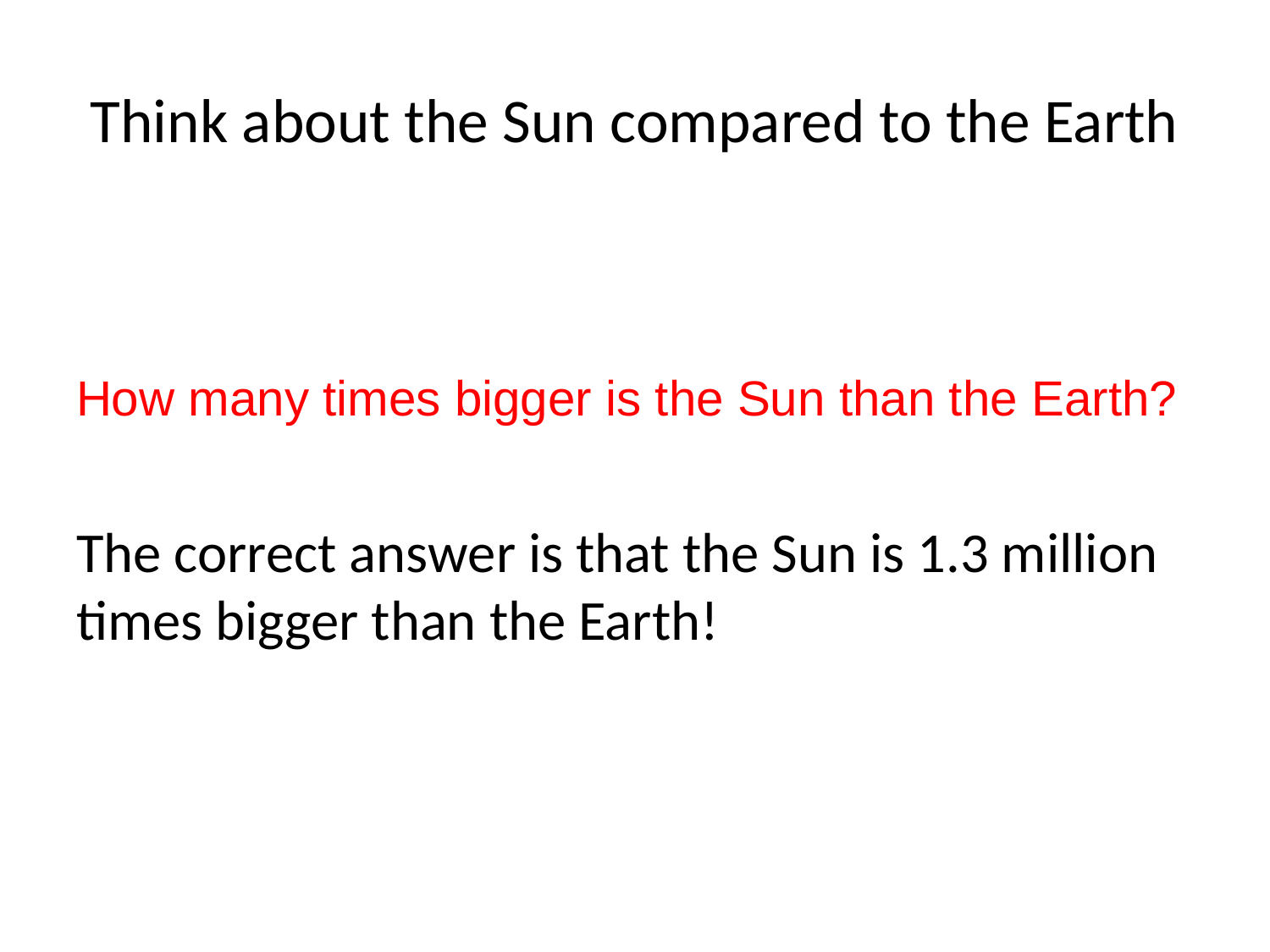

# Think about the Sun compared to the Earth

How many times bigger is the Sun than the Earth?

The correct answer is that the Sun is 1.3 million times bigger than the Earth!